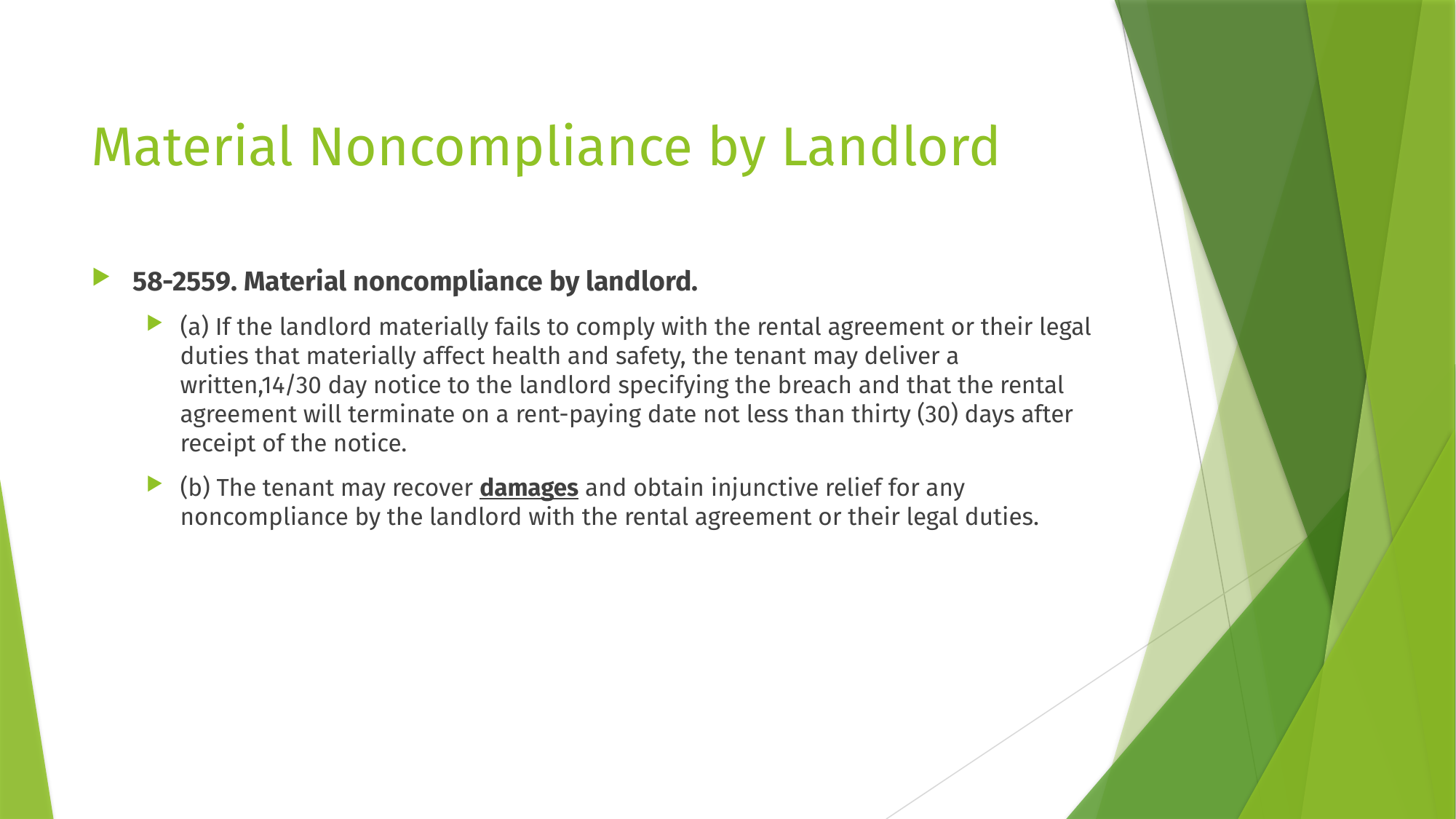

Material Noncompliance by Landlord
58-2559. Material noncompliance by landlord.
(a) If the landlord materially fails to comply with the rental agreement or their legal duties that materially affect health and safety, the tenant may deliver a written,14/30 day notice to the landlord specifying the breach and that the rental agreement will terminate on a rent-paying date not less than thirty (30) days after receipt of the notice.
(b) The tenant may recover damages and obtain injunctive relief for any noncompliance by the landlord with the rental agreement or their legal duties.